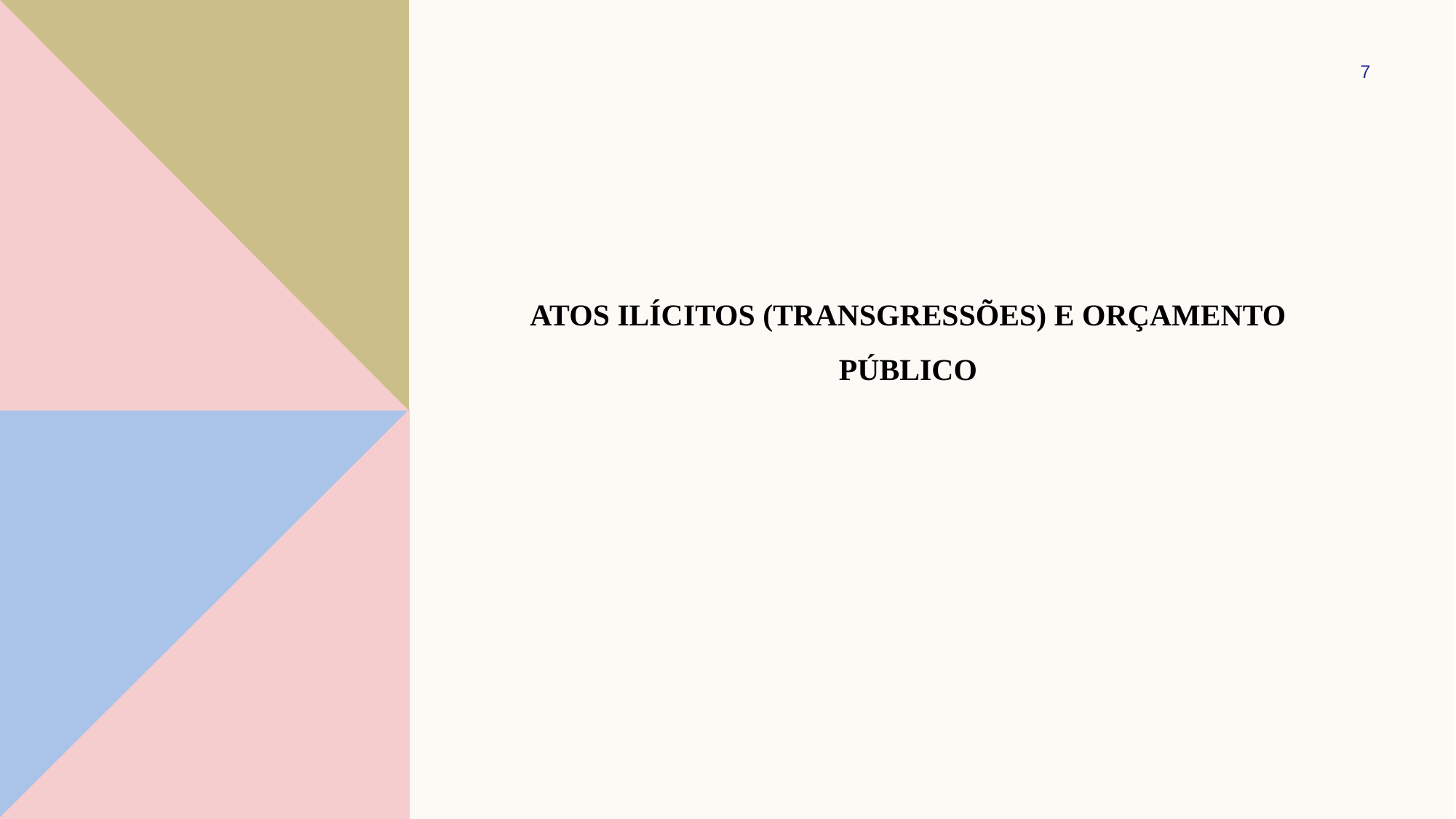

7
# Atos ilícitos (transgressões) e orçamento público